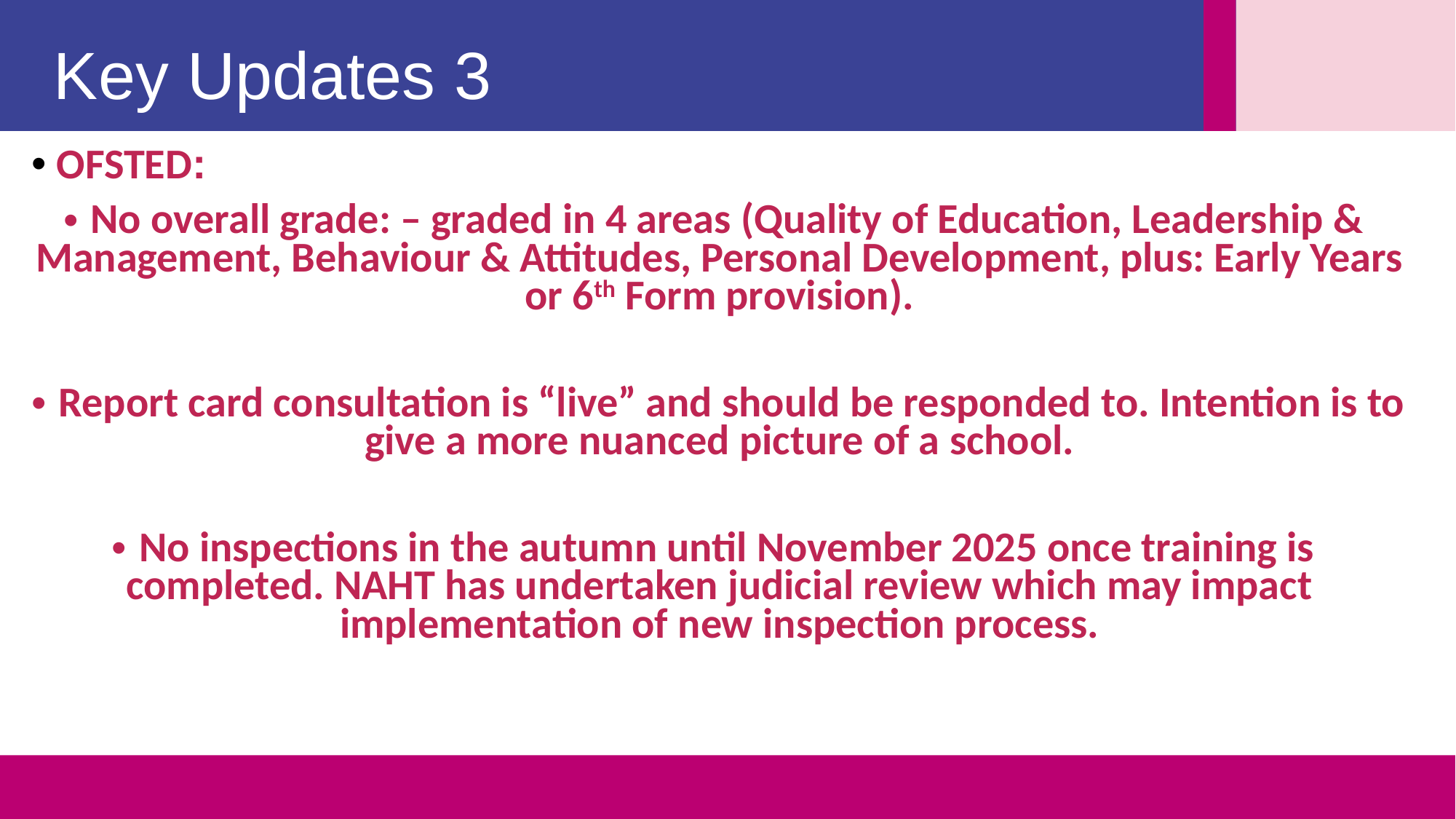

Key Updates 3
 OFSTED:
No overall grade: – graded in 4 areas (Quality of Education, Leadership & Management, Behaviour & Attitudes, Personal Development, plus: Early Years or 6th Form provision).

 Report card consultation is “live” and should be responded to. Intention is to give a more nuanced picture of a school.

No inspections in the autumn until November 2025 once training is completed. NAHT has undertaken judicial review which may impact implementation of new inspection process.